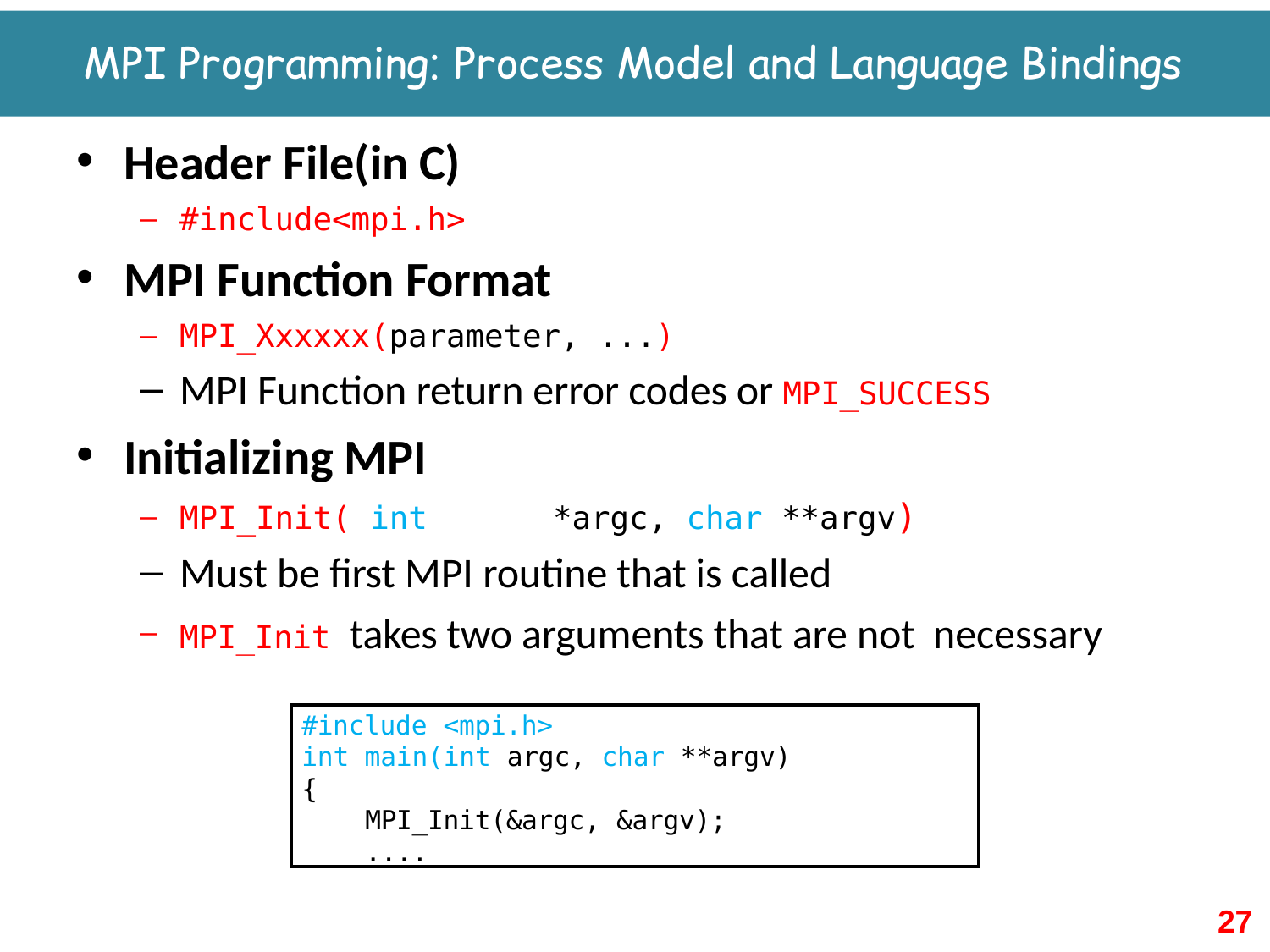

# MPI Programming: Process Model and Language Bindings
Header File(in C)
#include<mpi.h>
MPI Function Format
MPI_Xxxxxx(parameter, ...)
MPI Function return error codes or MPI_SUCCESS
Initializing MPI
MPI_Init( int	*argc, char **argv)
Must be first MPI routine that is called
MPI_Init takes two arguments that are not necessary
#include <mpi.h>
int main(int argc, char **argv)
{
MPI_Init(&argc, &argv);
....
27